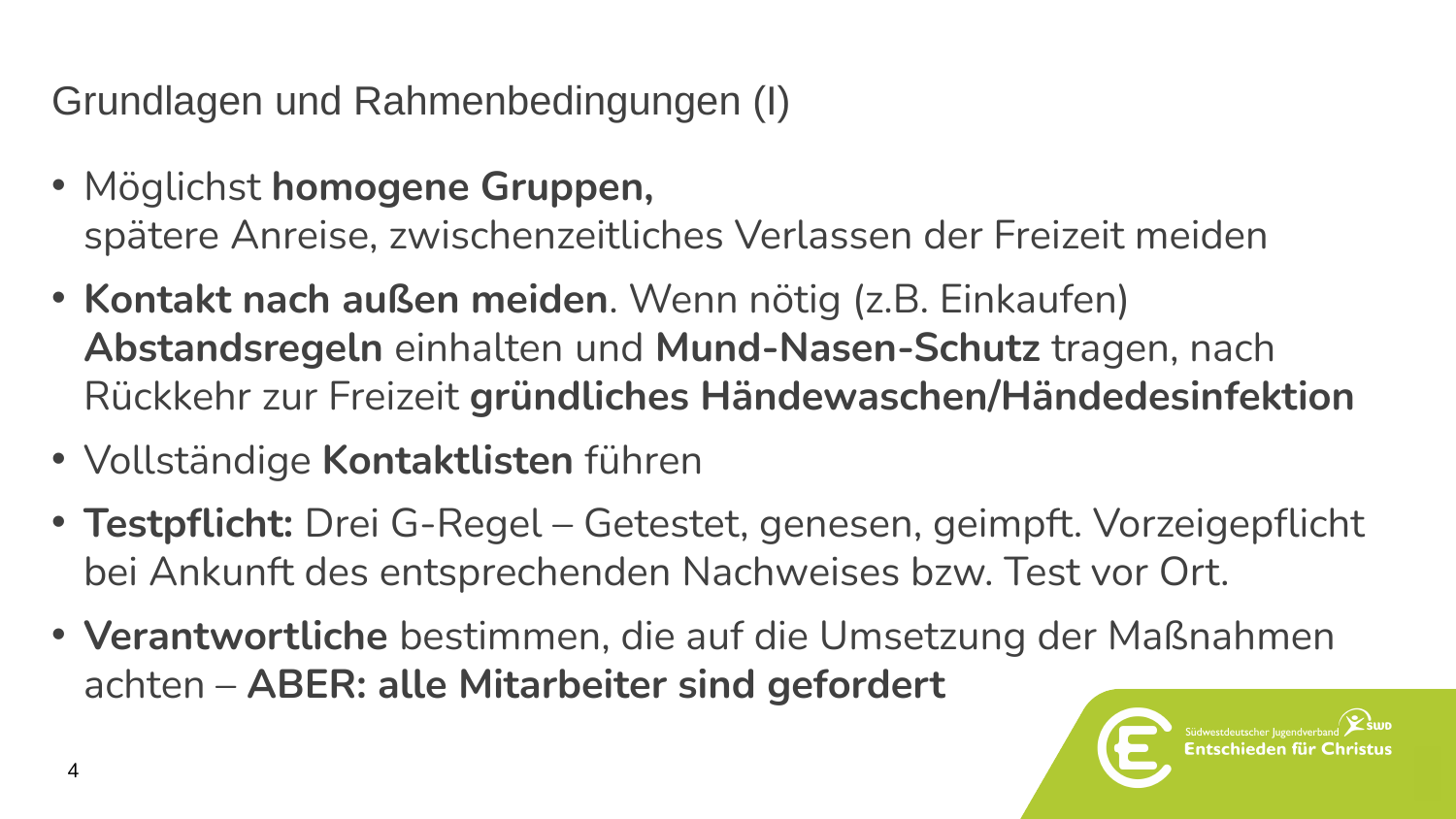

# Grundlagen und Rahmenbedingungen (I)
Möglichst homogene Gruppen,
spätere Anreise, zwischenzeitliches Verlassen der Freizeit meiden
Kontakt nach außen meiden. Wenn nötig (z.B. Einkaufen) Abstandsregeln einhalten und Mund-Nasen-Schutz tragen, nach Rückkehr zur Freizeit gründliches Händewaschen/Händedesinfektion
Vollständige Kontaktlisten führen
Testpflicht: Drei G-Regel – Getestet, genesen, geimpft. Vorzeigepflicht bei Ankunft des entsprechenden Nachweises bzw. Test vor Ort.
Verantwortliche bestimmen, die auf die Umsetzung der Maßnahmen achten – ABER: alle Mitarbeiter sind gefordert